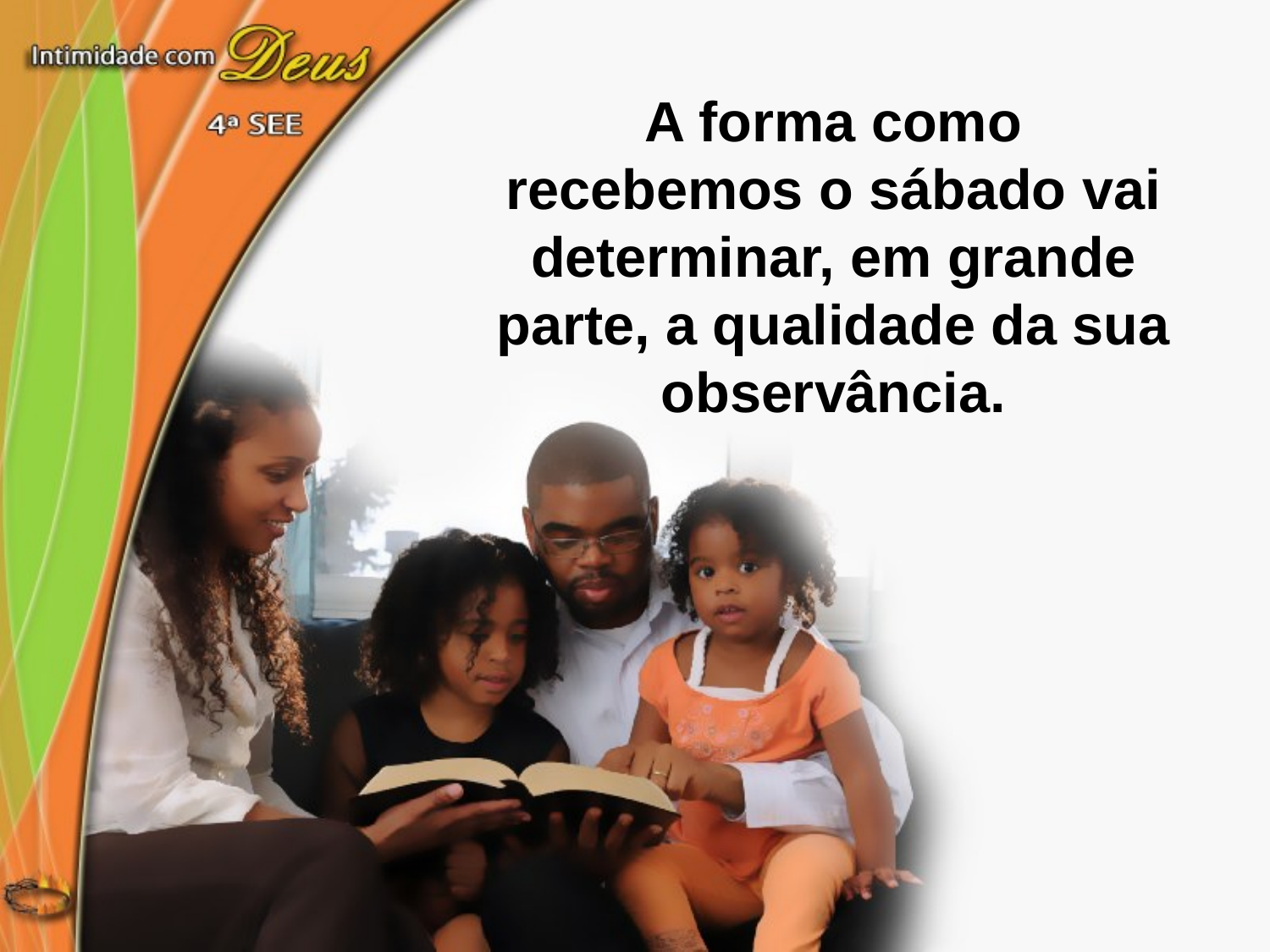

A forma como recebemos o sábado vai determinar, em grande parte, a qualidade da sua observância.